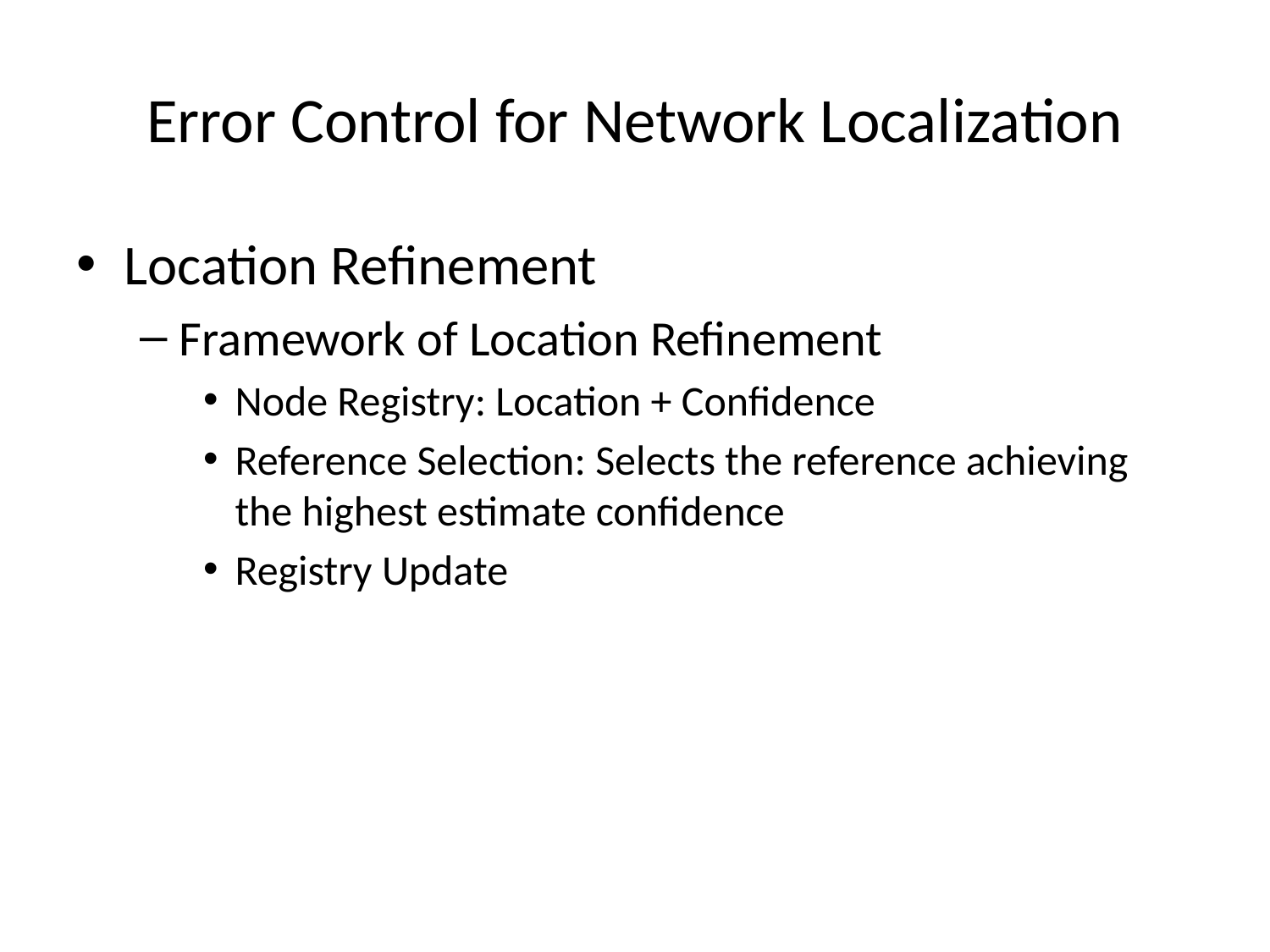

# Error Control for Network Localization
Location Refinement
Framework of Location Refinement
Node Registry: Location + Confidence
Reference Selection: Selects the reference achieving the highest estimate confidence
Registry Update